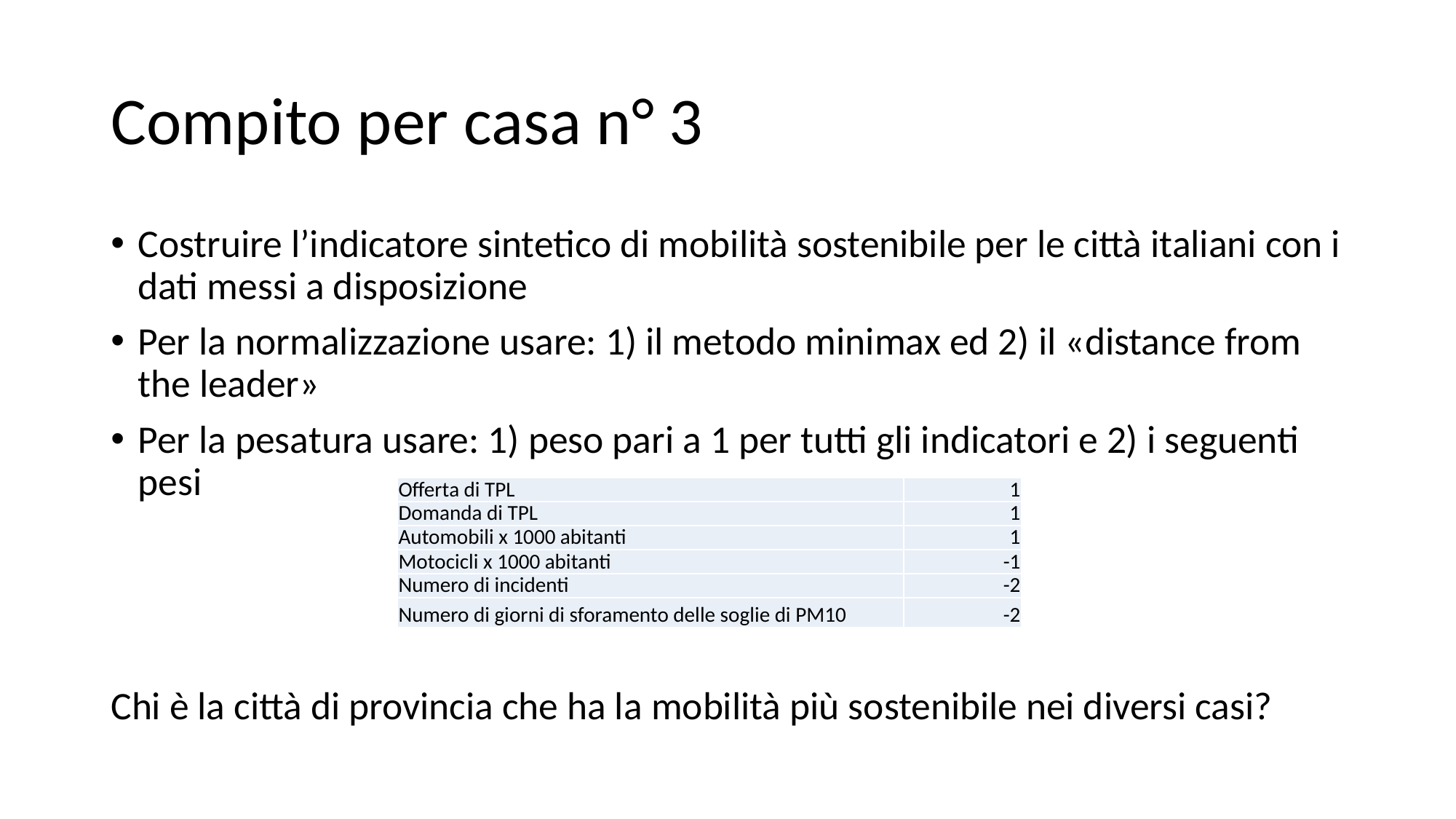

# Compito per casa n° 3
Costruire l’indicatore sintetico di mobilità sostenibile per le città italiani con i dati messi a disposizione
Per la normalizzazione usare: 1) il metodo minimax ed 2) il «distance from the leader»
Per la pesatura usare: 1) peso pari a 1 per tutti gli indicatori e 2) i seguenti pesi

Chi è la città di provincia che ha la mobilità più sostenibile nei diversi casi?
| Offerta di TPL | 1 |
| --- | --- |
| Domanda di TPL | 1 |
| Automobili x 1000 abitanti | 1 |
| Motocicli x 1000 abitanti | -1 |
| Numero di incidenti | -2 |
| Numero di giorni di sforamento delle soglie di PM10 | -2 |